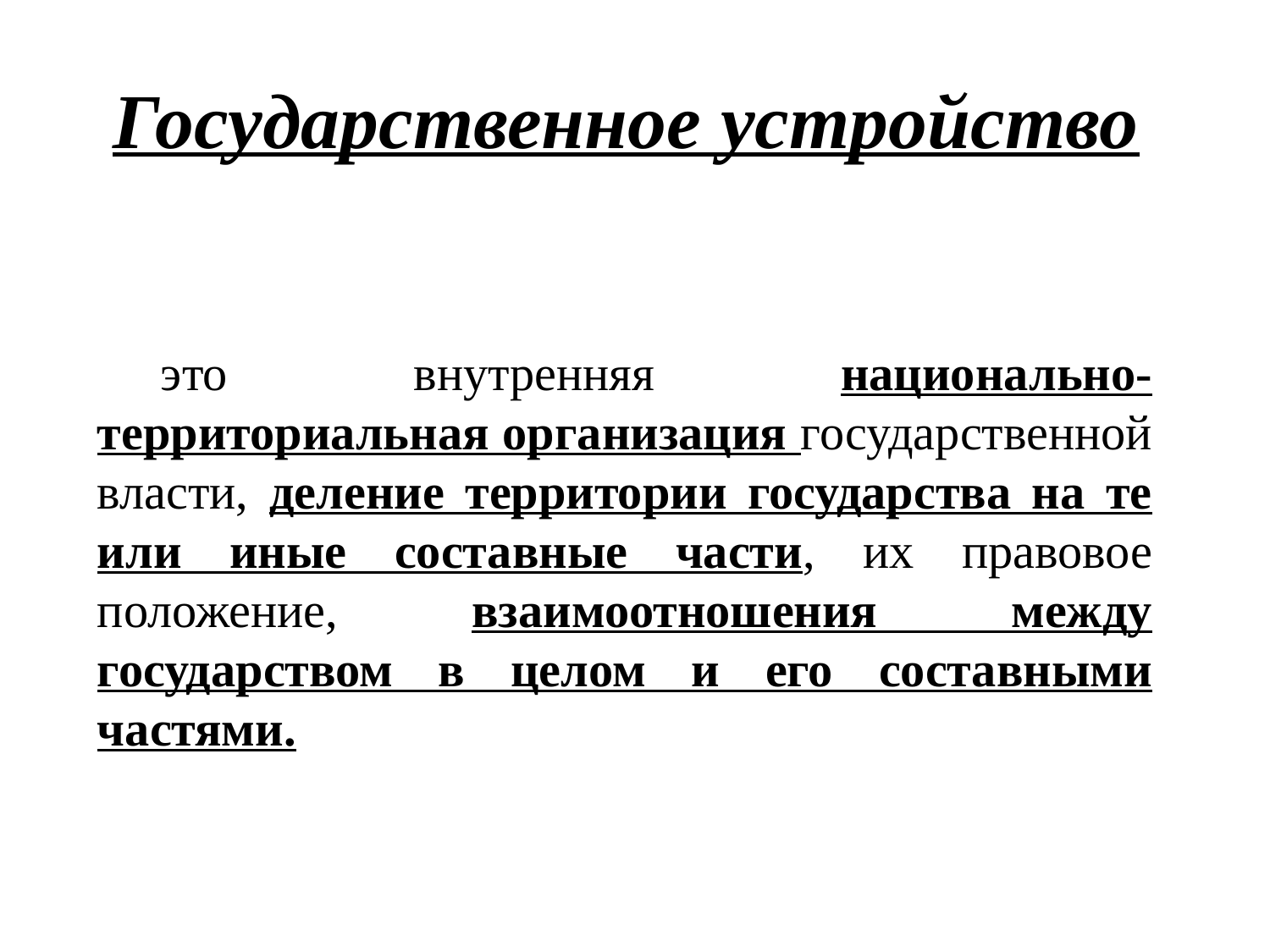

# Государственное устройство
это внутренняя национально-территориальная организация государственной власти, деление территории государства на те или иные составные части, их правовое положение, взаимоотношения между государством в целом и его составными частями.